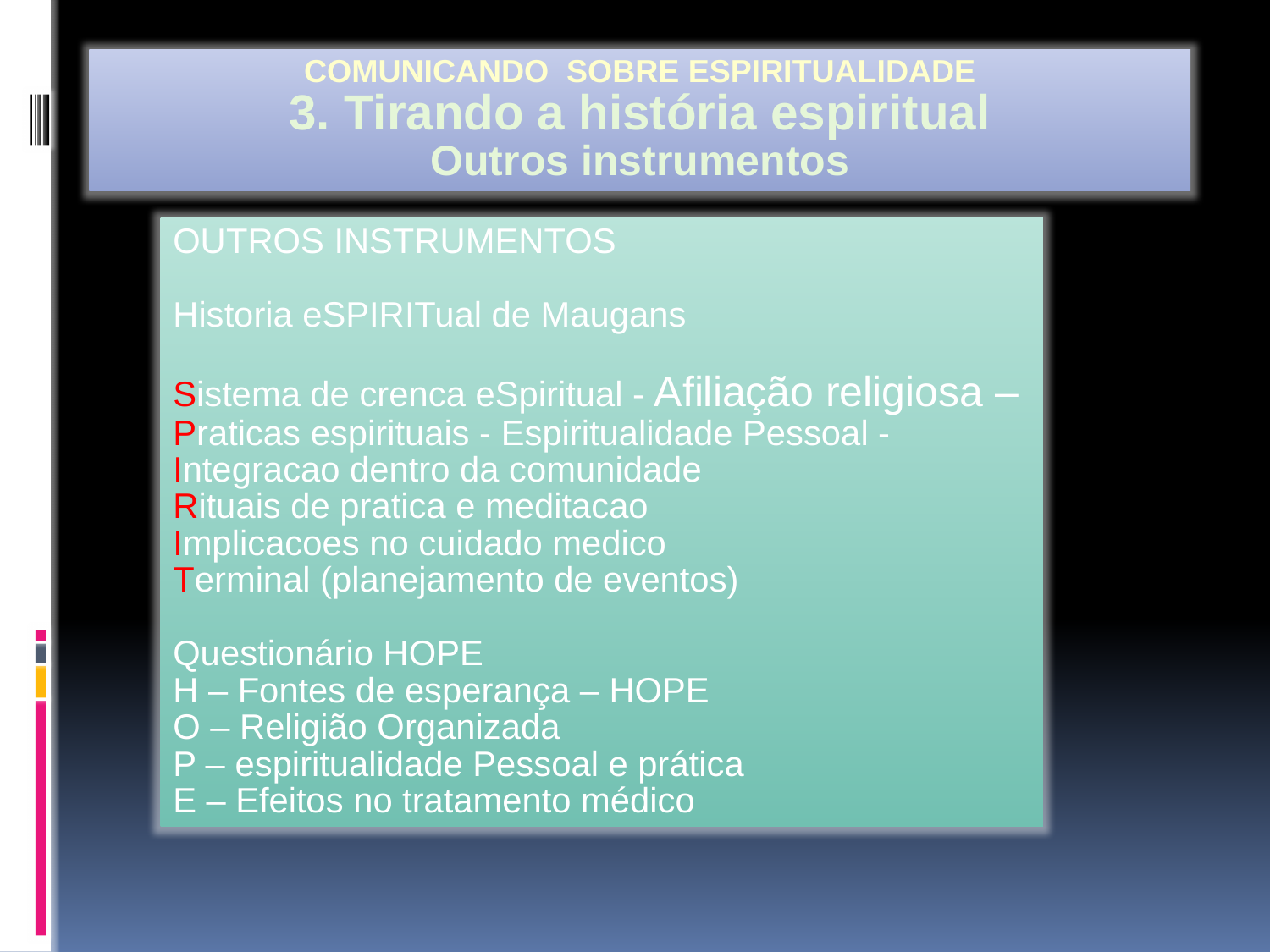

COMUNICANDO  SOBRE ESPIRITUALIDADE
3. Tirando a história espiritual
Outros instrumentos
OUTROS INSTRUMENTOS

Historia eSPIRITual de Maugans

Sistema de crenca eSpiritual - Afiliação religiosa –
Praticas espirituais - Espiritualidade Pessoal -
Integracao dentro da comunidade
Rituais de pratica e meditacao
Implicacoes no cuidado medico
Terminal (planejamento de eventos)

Questionário HOPE
H – Fontes de esperança – HOPE
O – Religião Organizada
P – espiritualidade Pessoal e prática
E – Efeitos no tratamento médico